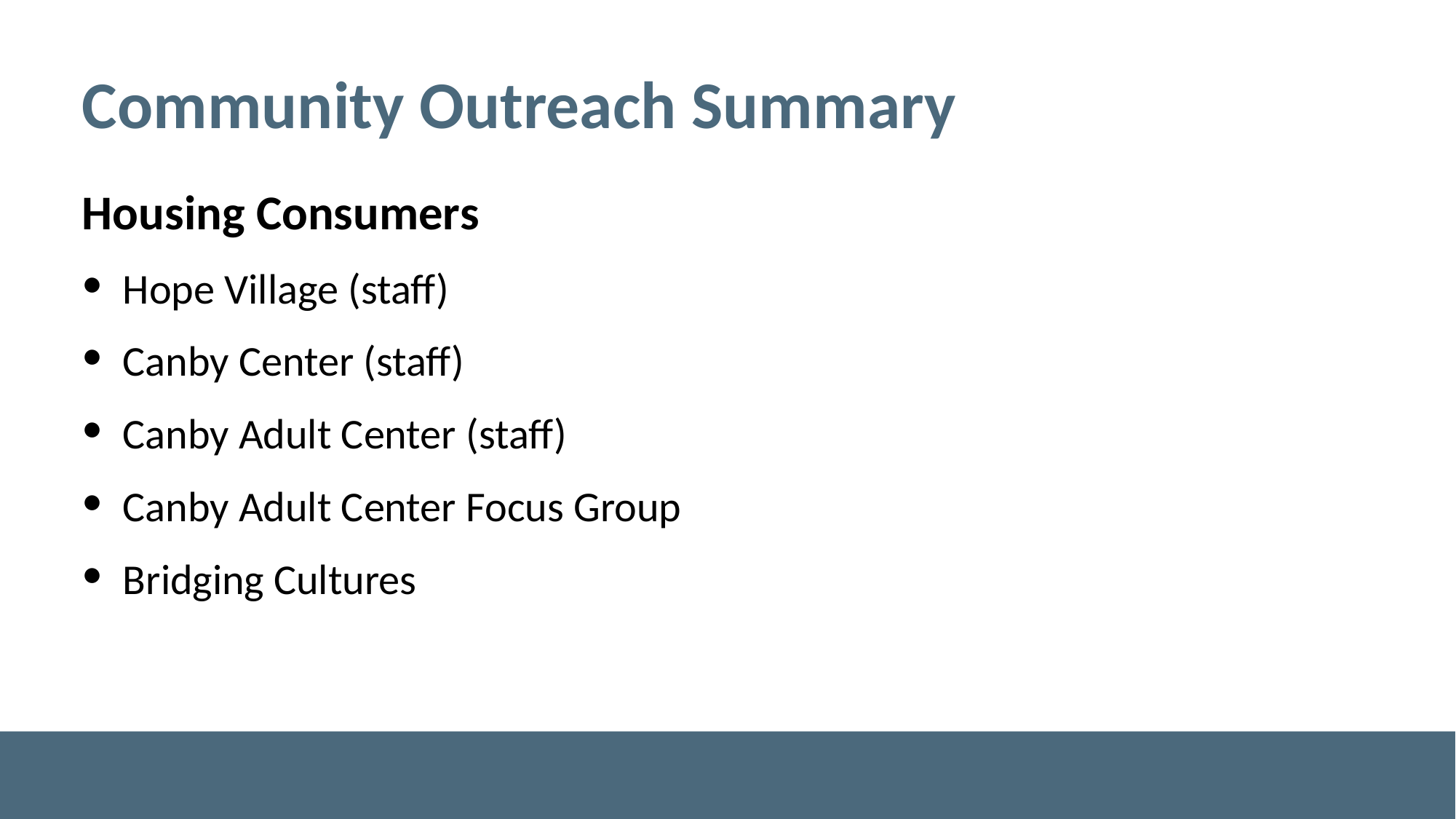

Community Outreach Summary
Housing Consumers
Hope Village (staff)
Canby Center (staff)
Canby Adult Center (staff)
Canby Adult Center Focus Group
Bridging Cultures